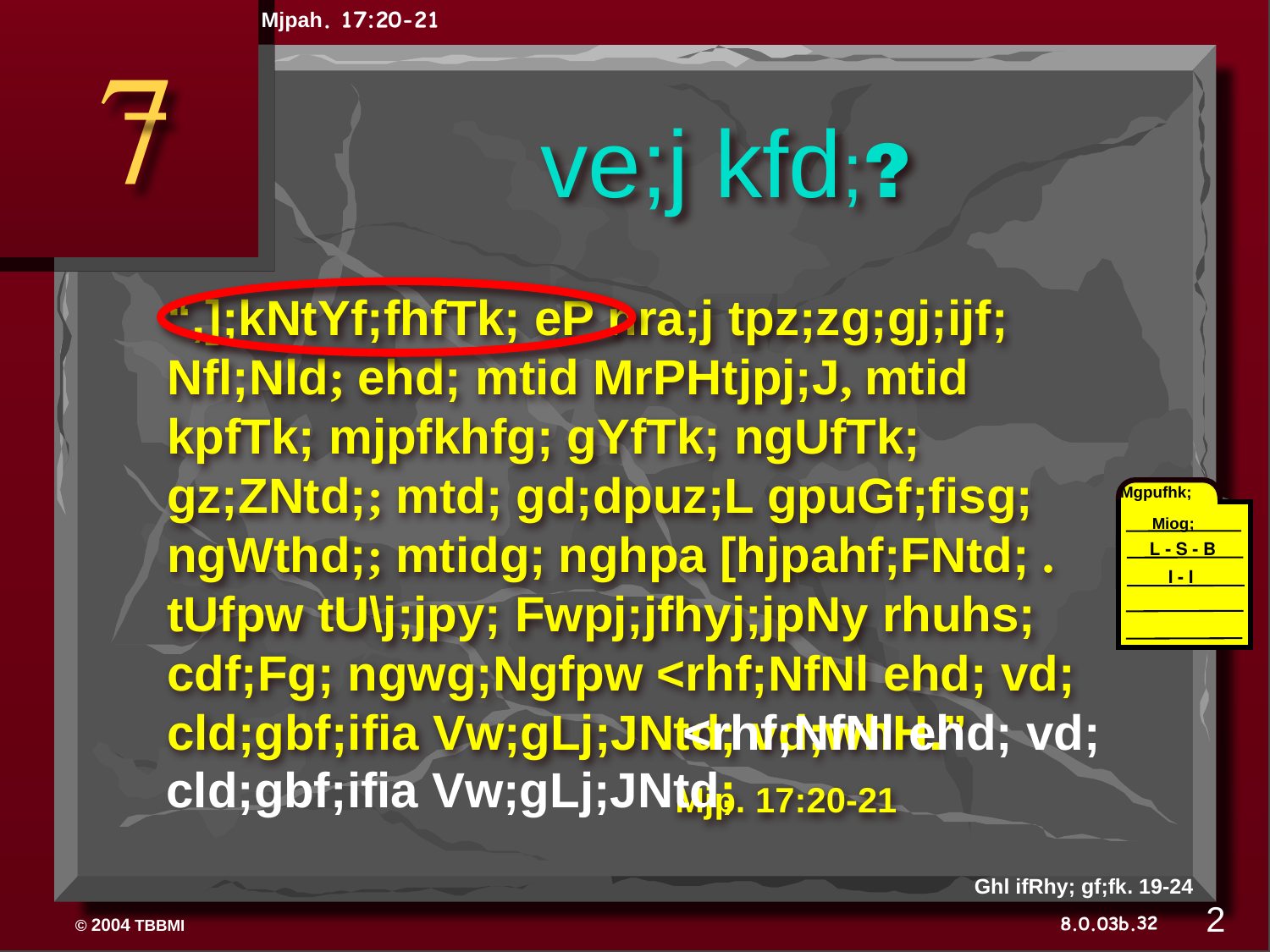

Mjpah. 17:20-21

7

ve;j kfd;?
“,];kNtYf;fhfTk; eP nra;j tpz;zg;gj;ijf; Nfl;Nld; ehd; mtid MrPHtjpj;J, mtid kpfTk; mjpfkhfg; gYfTk; ngUfTk; gz;ZNtd;; mtd; gd;dpuz;L gpuGf;fisg; ngWthd;; mtidg; nghpa [hjpahf;FNtd; .  tUfpw tU\j;jpy; Fwpj;jfhyj;jpNy rhuhs; cdf;Fg; ngwg;Ngfpw <rhf;NfNl ehd; vd; cld;gbf;ifia Vw;gLj;JNtd; vd;whH.”
				Mjp. 17:20-21

Mgpufhk;

Miog;

L - S - B

I - I

<rhf;NfNl ehd; vd;
cld;gbf;ifia Vw;gLj;JNtd;
Ghl ifRhy; gf;fk. 19-24
2
32